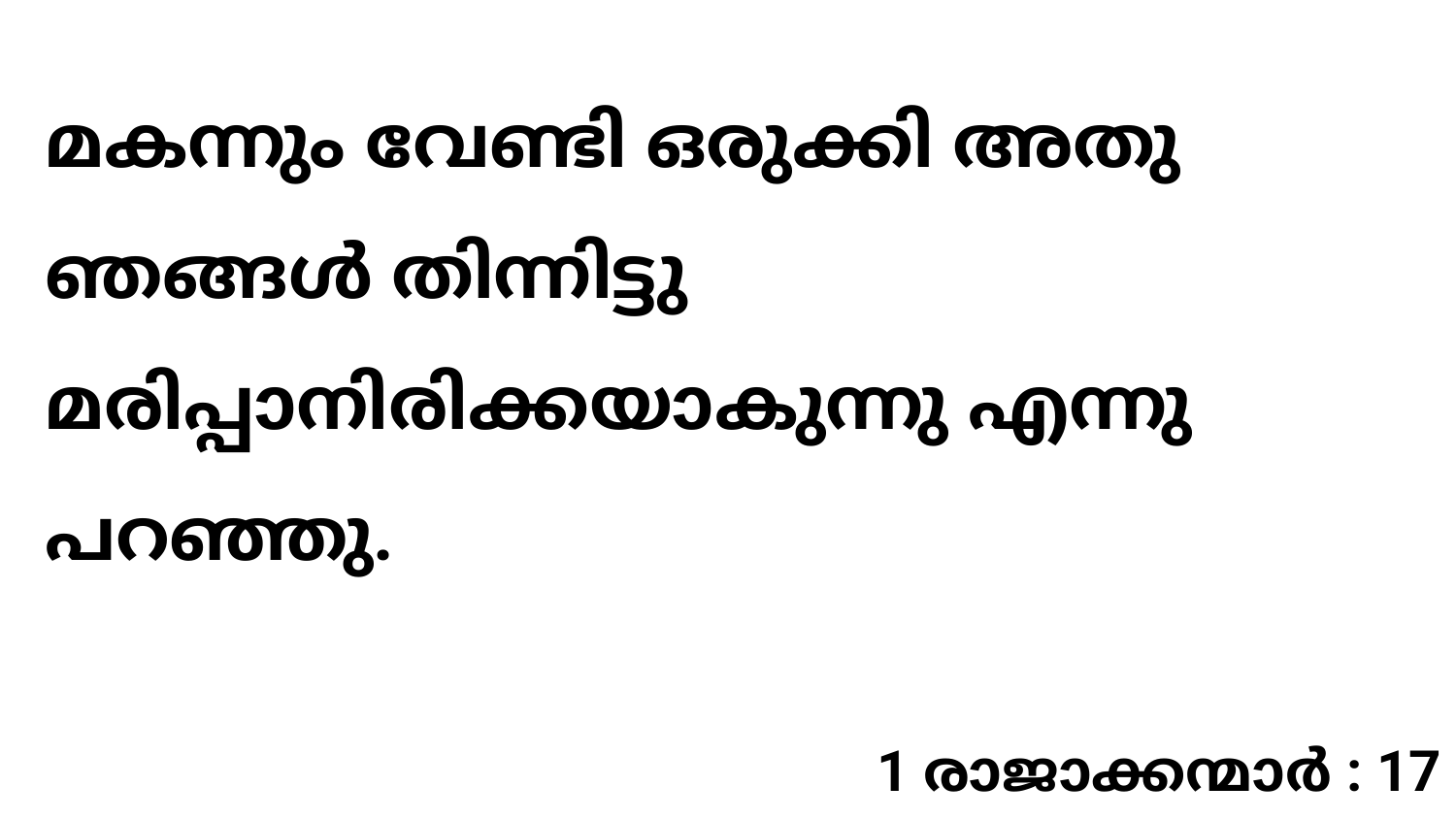

മകന്നും വേണ്ടി ഒരുക്കി അതു ഞങ്ങൾ തിന്നിട്ടു മരിപ്പാനിരിക്കയാകുന്നു എന്നു പറഞ്ഞു.
1 രാജാക്കന്മാർ : 17